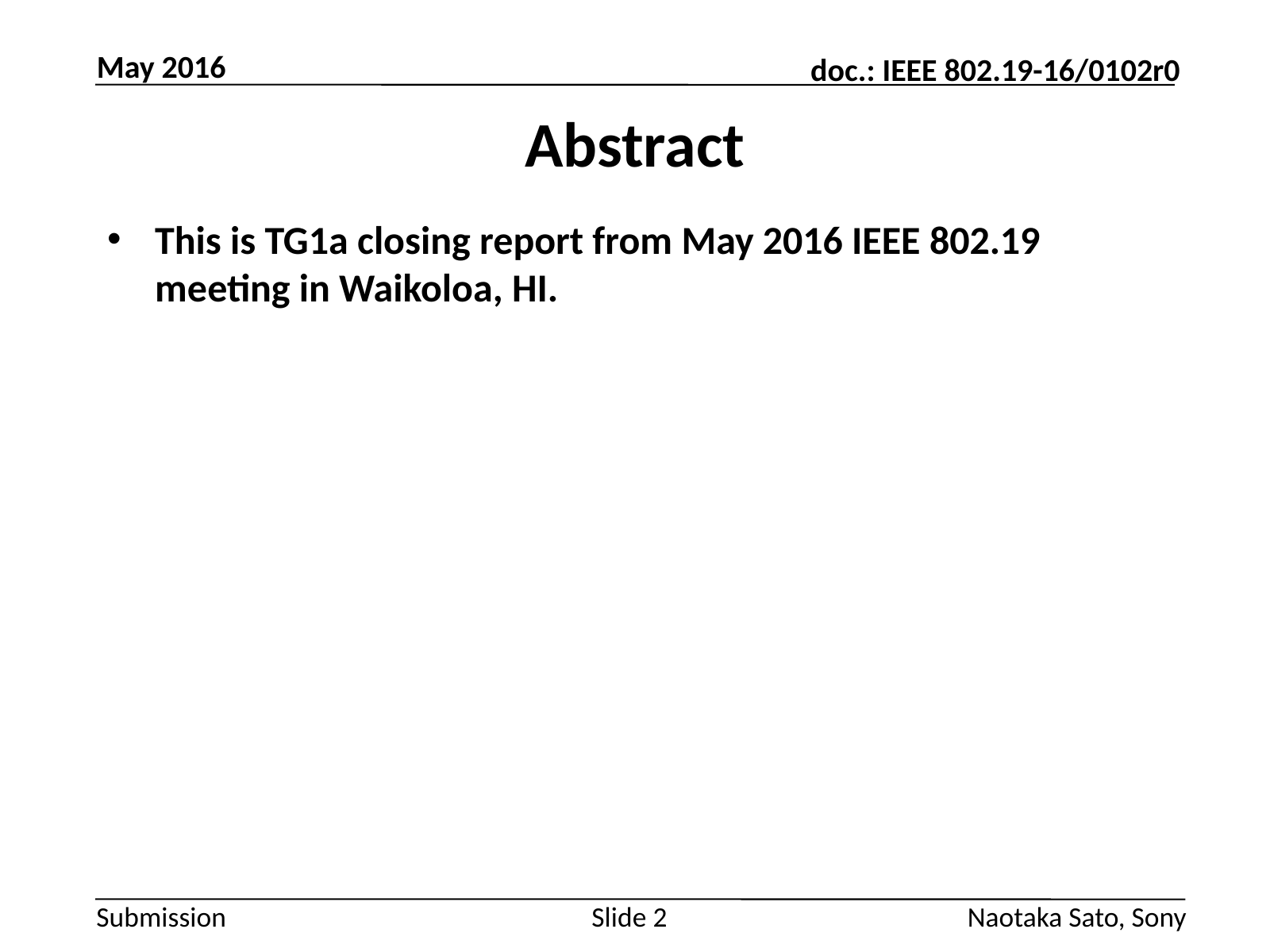

May 2016
# Abstract
This is TG1a closing report from May 2016 IEEE 802.19 meeting in Waikoloa, HI.
Slide 2
Naotaka Sato, Sony